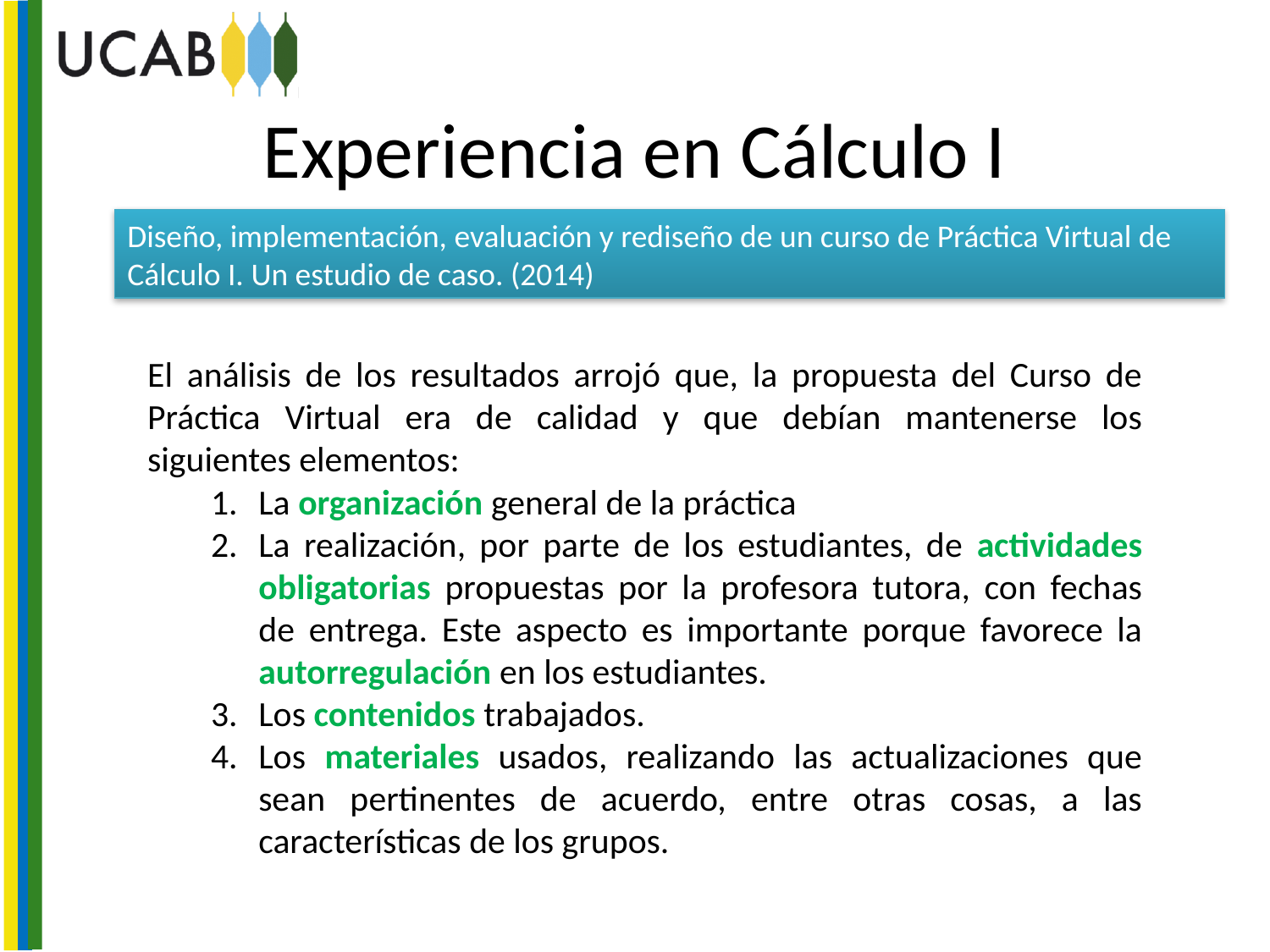

# Experiencia en Cálculo I
Diseño, implementación, evaluación y rediseño de un curso de Práctica Virtual de Cálculo I. Un estudio de caso. (2014)
El análisis de los resultados arrojó que, la propuesta del Curso de Práctica Virtual era de calidad y que debían mantenerse los siguientes elementos:
La organización general de la práctica
La realización, por parte de los estudiantes, de actividades obligatorias propuestas por la profesora tutora, con fechas de entrega. Este aspecto es importante porque favorece la autorregulación en los estudiantes.
Los contenidos trabajados.
Los materiales usados, realizando las actualizaciones que sean pertinentes de acuerdo, entre otras cosas, a las características de los grupos.